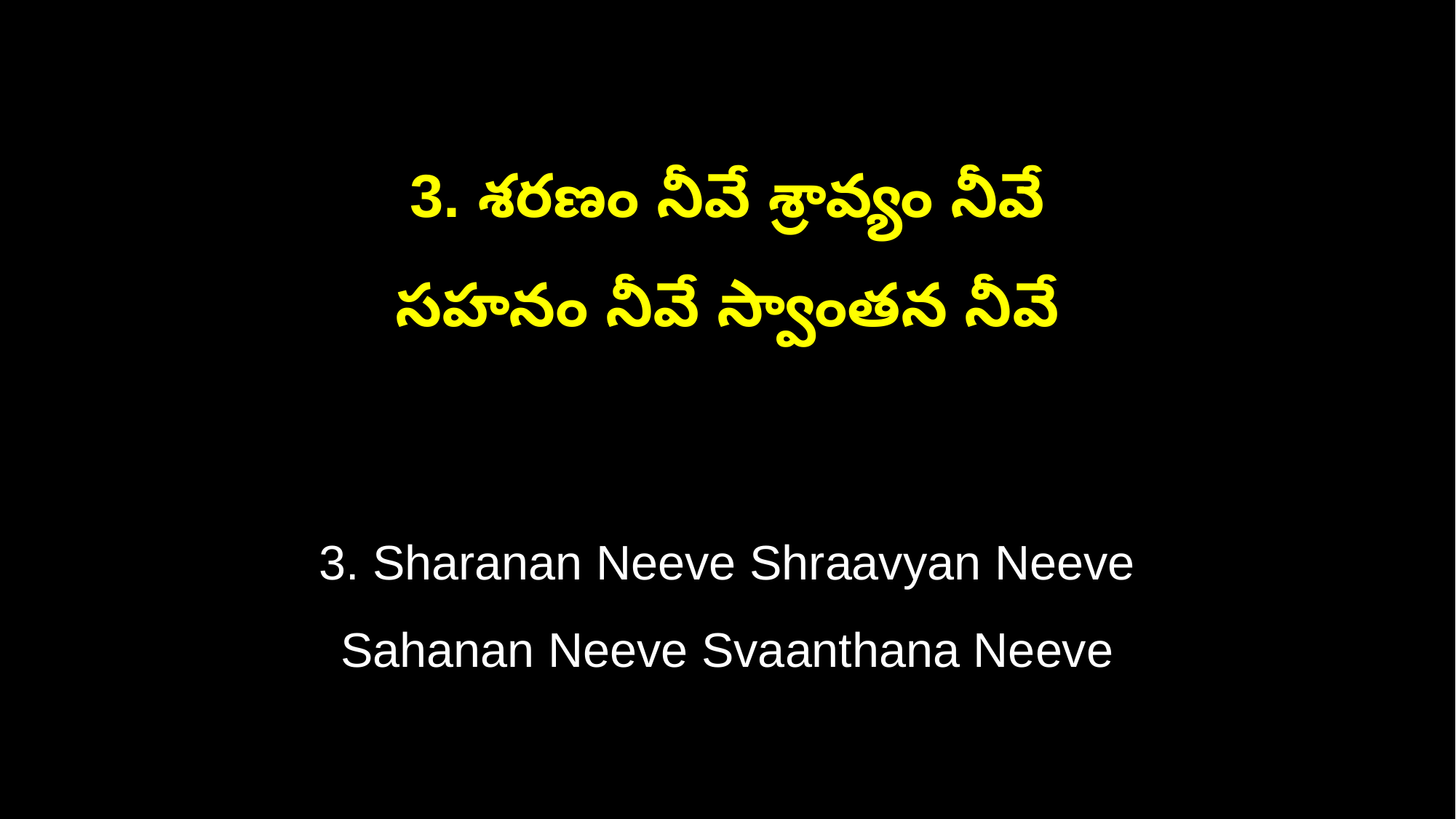

3. శరణం నీవే శ్రావ్యం నీవే
సహనం నీవే స్వాంతన నీవే
3. Sharanan Neeve Shraavyan Neeve
Sahanan Neeve Svaanthana Neeve